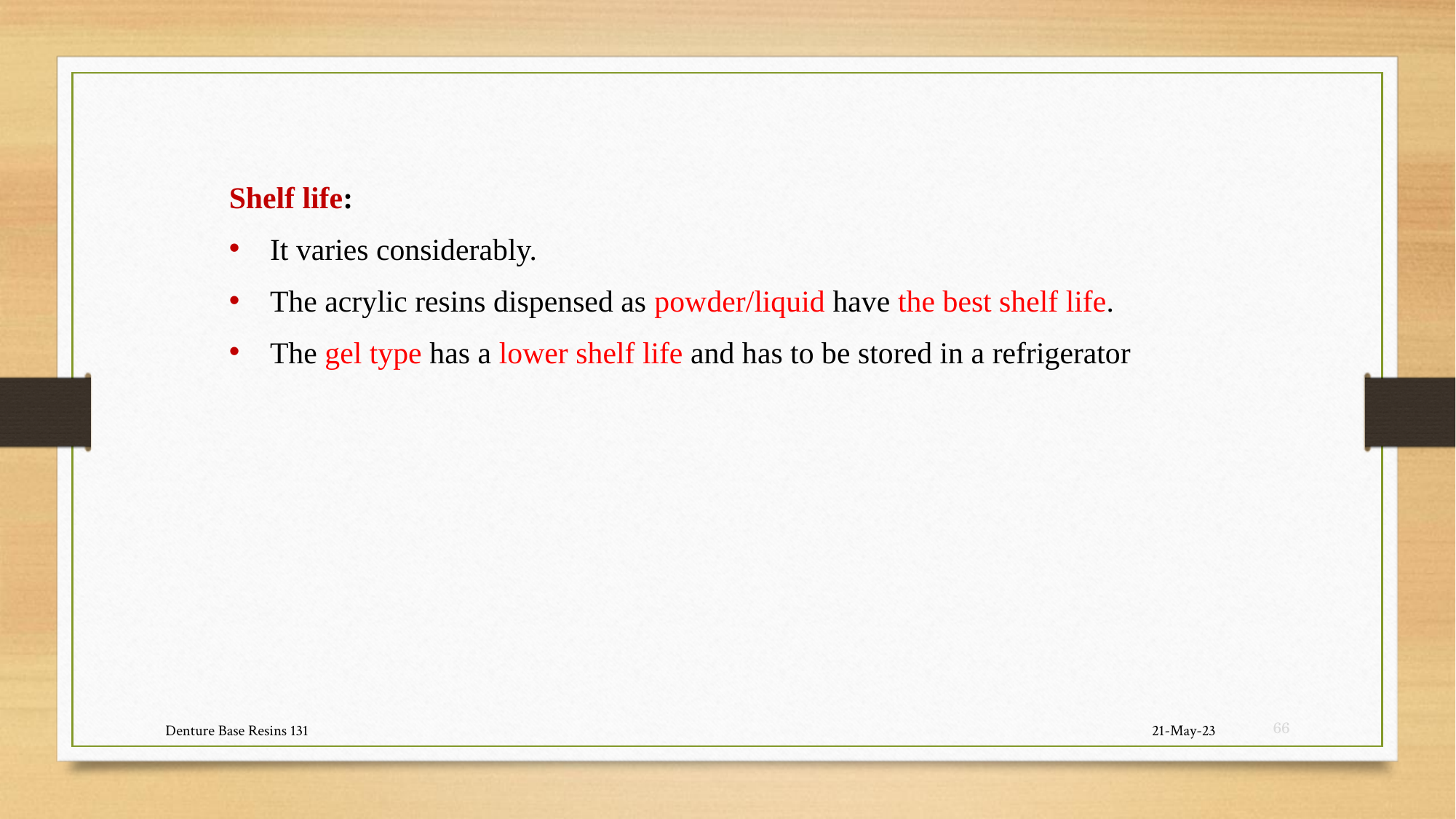

Shelf life:
It varies considerably.
The acrylic resins dispensed as powder/liquid have the best shelf life.
The gel type has a lower shelf life and has to be stored in a refrigerator
Denture Base Resins 131
21-May-23
66